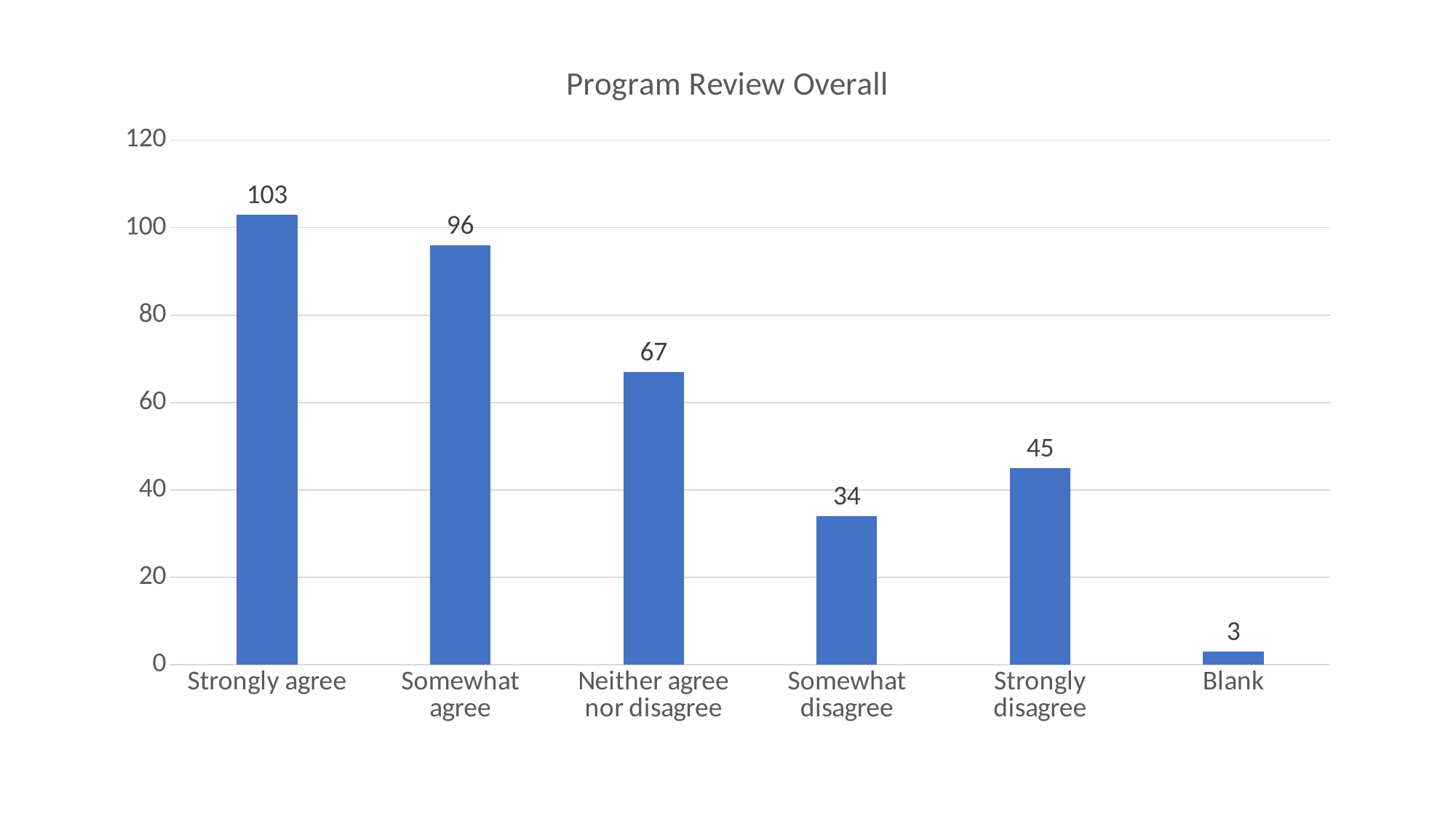

### Chart:

| Category | Program Review Overall |
|---|---|
| Strongly agree | 103.0 |
| Somewhat agree | 96.0 |
| Neither agree nor disagree | 67.0 |
| Somewhat disagree | 34.0 |
| Strongly disagree | 45.0 |
| Blank | 3.0 |